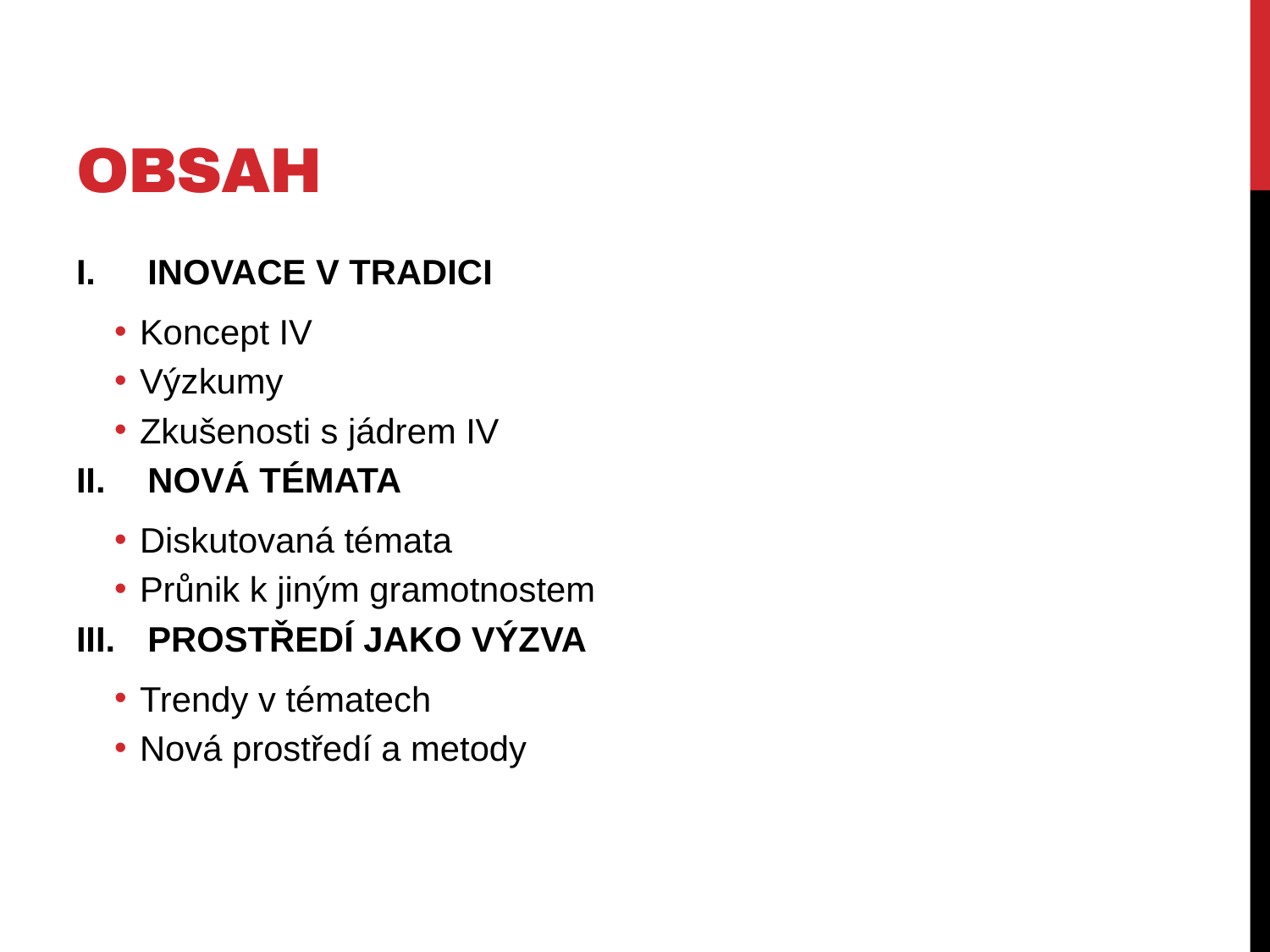

# Obsah
INOVACE V TRADICI
Koncept IV
Výzkumy
Zkušenosti s jádrem IV
NOVÁ TÉMATA
Diskutovaná témata
Průnik k jiným gramotnostem
PROSTŘEDÍ JAKO VÝZVA
Trendy v tématech
Nová prostředí a metody